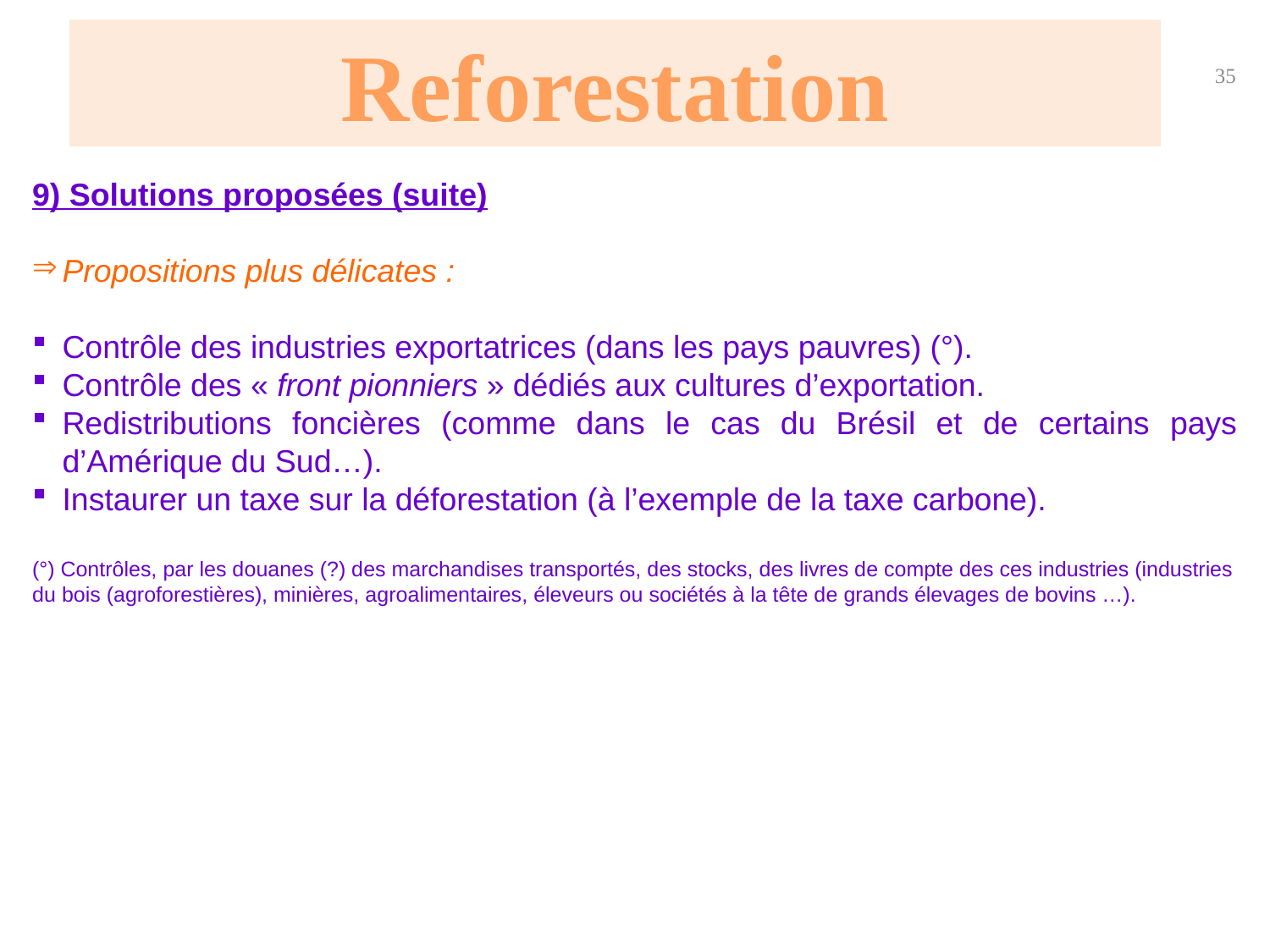

Reforestation
35
9) Solutions proposées (suite)

Propositions plus délicates :

Contrôle des industries exportatrices (dans les pays pauvres) (°).
Contrôle des « front pionniers » dédiés aux cultures d’exportation.
Redistributions foncières (comme dans le cas du Brésil et de certains pays d’Amérique du Sud…).
Instaurer un taxe sur la déforestation (à l’exemple de la taxe carbone).

(°) Contrôles, par les douanes (?) des marchandises transportés, des stocks, des livres de compte des ces industries (industries du bois (agroforestières), minières, agroalimentaires, éleveurs ou sociétés à la tête de grands élevages de bovins …).